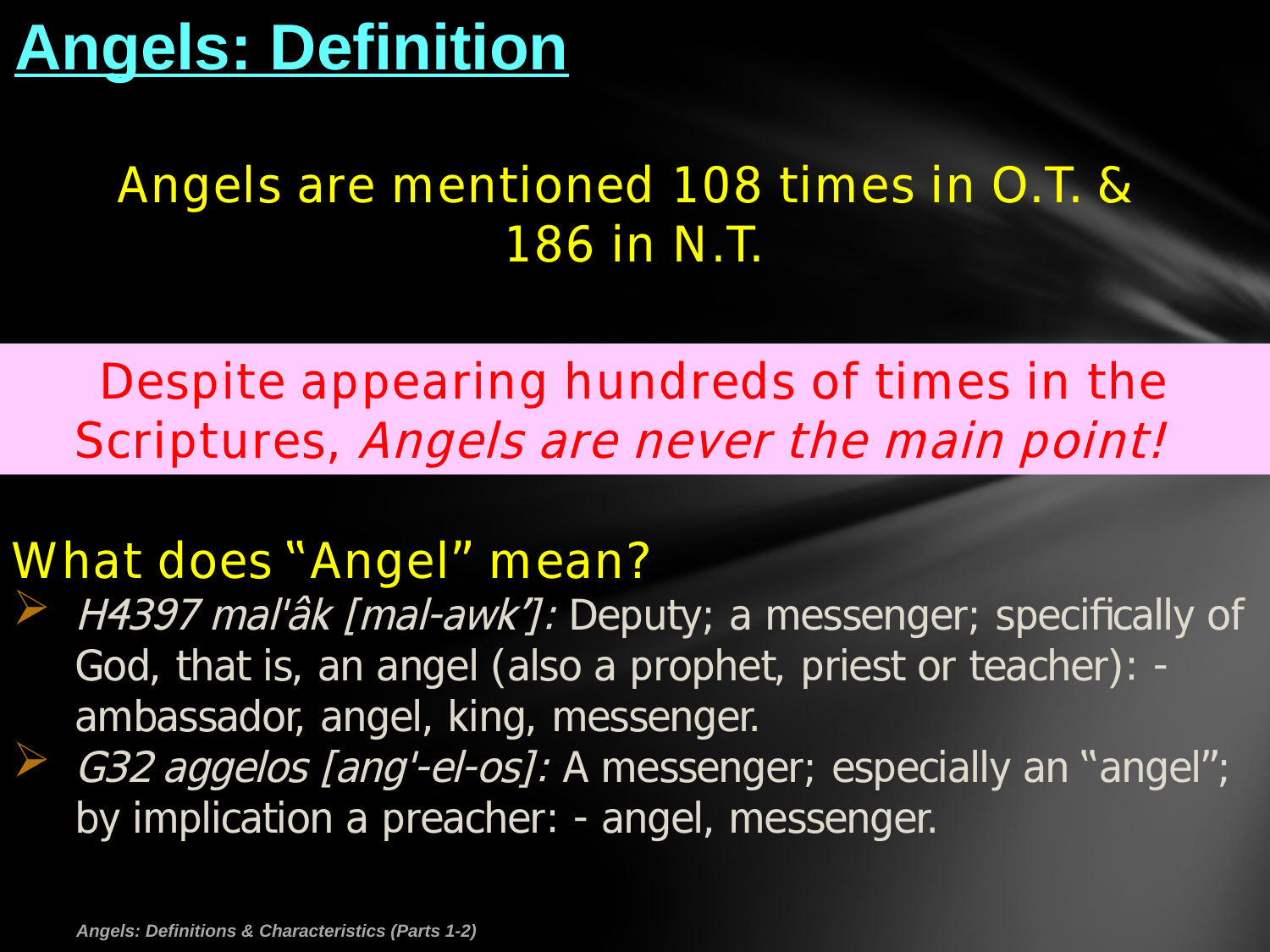

# Angels: Definition
Angels are mentioned 108 times in O.T. &
186 in N.T.
Despite appearing hundreds of times in the
Scriptures, Angels are never the main point!
What does “Angel” mean?
H4397 mal'âk [mal-awk’]: Deputy; a messenger; specifically of God, that is, an angel (also a prophet, priest or teacher): - ambassador, angel, king, messenger.
G32 aggelos [ang'-el-os]: A messenger; especially an “angel”; by implication a preacher: - angel, messenger.
Angels: Definitions & Characteristics (Parts 1-2)